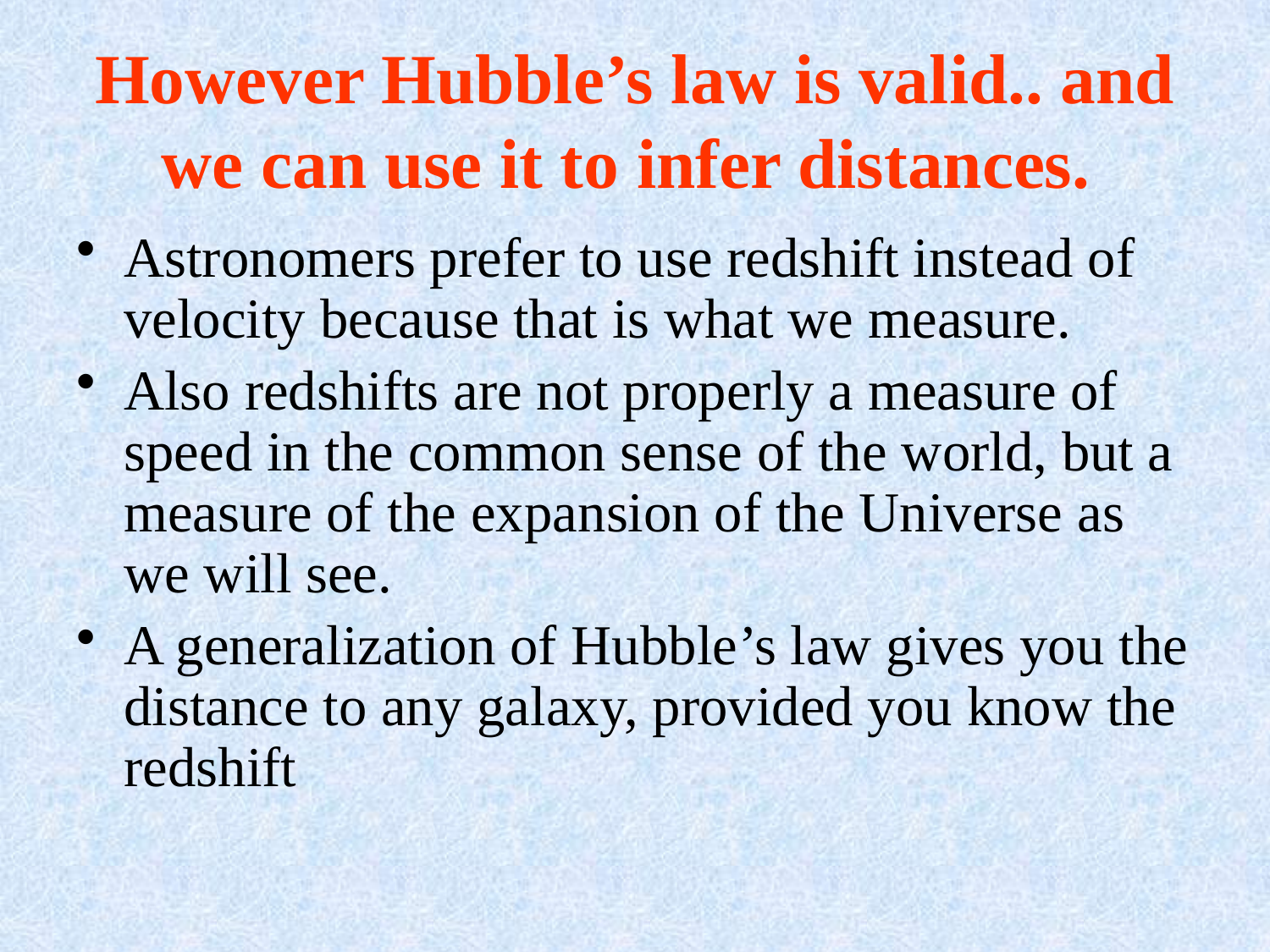

# However Hubble’s law is valid.. and we can use it to infer distances.
Astronomers prefer to use redshift instead of velocity because that is what we measure.
Also redshifts are not properly a measure of speed in the common sense of the world, but a measure of the expansion of the Universe as we will see.
A generalization of Hubble’s law gives you the distance to any galaxy, provided you know the redshift